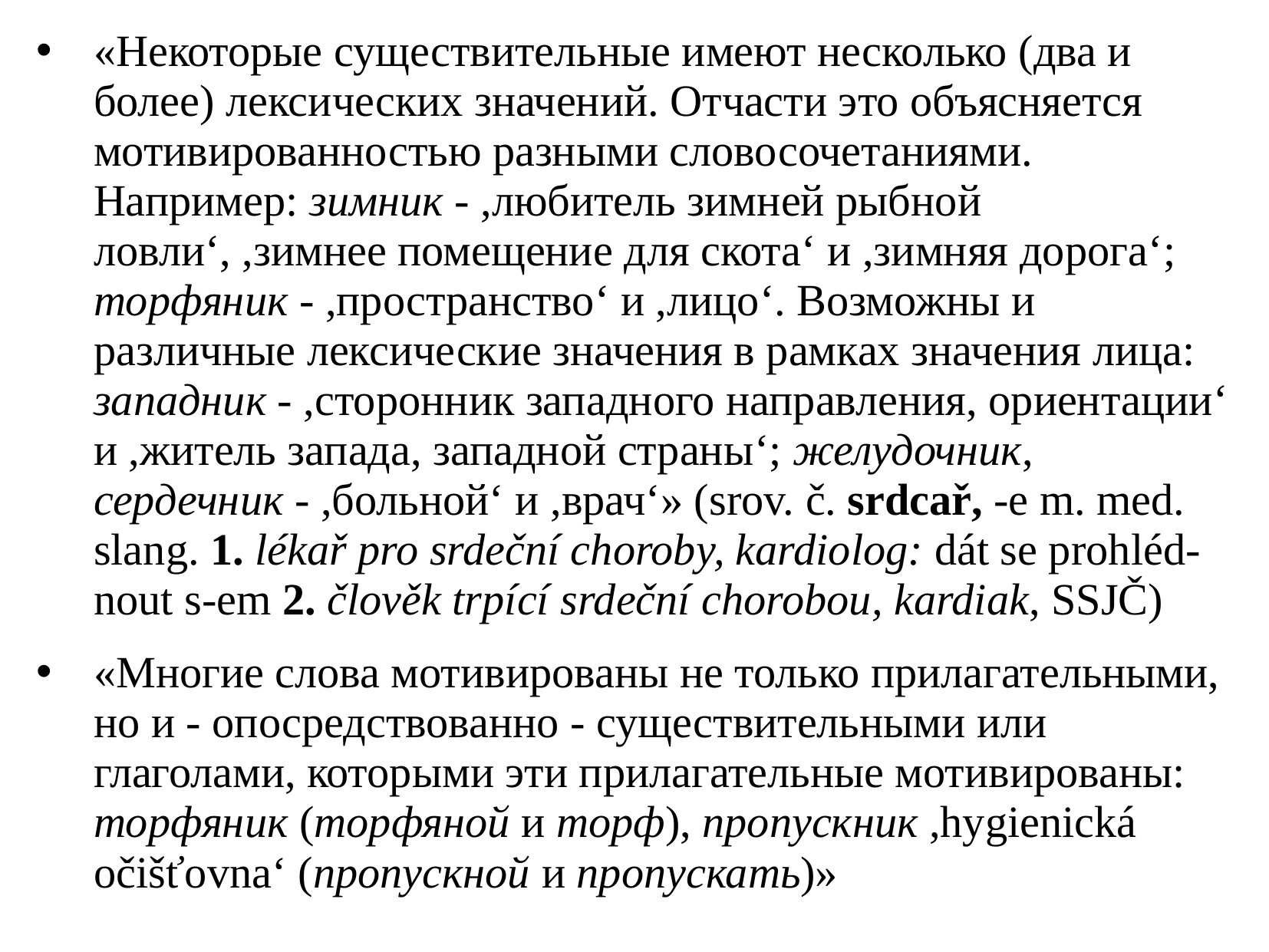

«Некоторые существительные имеют несколько (два и более) лексических значений. Отчасти это объясняется мотивированностью разными словосочетаниями. Например: зимник - ,любитель зимней рыбной ловли‘, ,зимнее помещение для скота‘ и ,зимняя дорога‘; торфяник - ,пространство‘ и ,лицо‘. Возможны и различные лексические значения в рамках значения лица: западник - ,сторонник западного направления, ориентации‘ и ,житель запада, западной страны‘; желудочник, сердечник - ,больной‘ и ,врач‘» (srov. č. srdcař, -e m. med. slang. 1. lékař pro srdeční choroby, kardiolog: dát se prohléd-nout s-em 2. člověk trpící srdeční chorobou, kardiak, SSJČ)
«Многие слова мотивированы не только прилагательными, но и - опосредствованно - существительными или глаголами, которыми эти прилагательные мотивированы: торфяник (торфяной и торф), пропускник ,hygienická očišťovna‘ (пропускной и пропускать)»